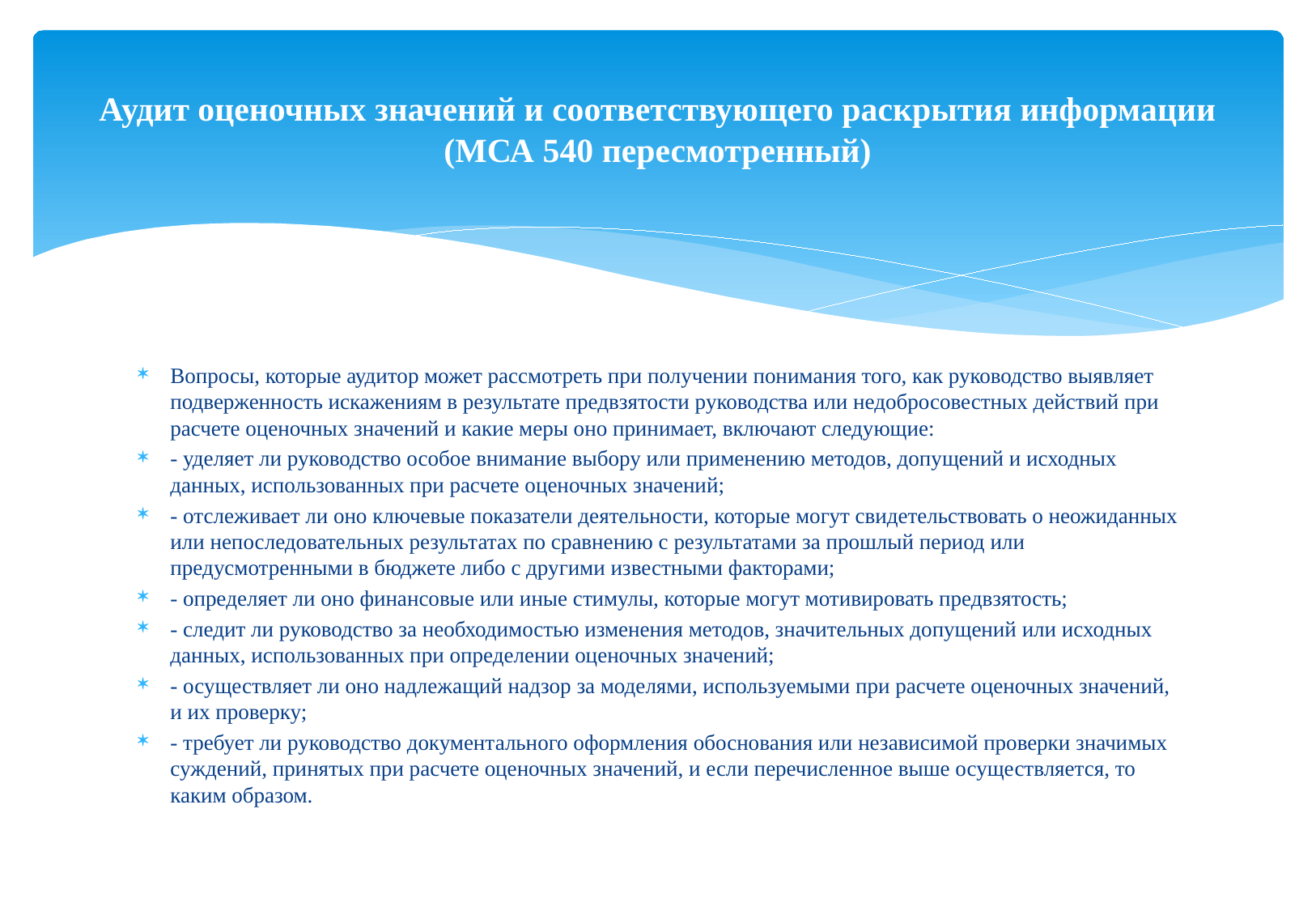

# Аудит оценочных значений и соответствующего раскрытия информации (МСА 540 пересмотренный)
Вопросы, которые аудитор может рассмотреть при получении понимания того, как руководство выявляет подверженность искажениям в результате предвзятости руководства или недобросовестных действий при расчете оценочных значений и какие меры оно принимает, включают следующие:
- уделяет ли руководство особое внимание выбору или применению методов, допущений и исходных данных, использованных при расчете оценочных значений;
- отслеживает ли оно ключевые показатели деятельности, которые могут свидетельствовать о неожиданных или непоследовательных результатах по сравнению с результатами за прошлый период или предусмотренными в бюджете либо с другими известными факторами;
- определяет ли оно финансовые или иные стимулы, которые могут мотивировать предвзятость;
- следит ли руководство за необходимостью изменения методов, значительных допущений или исходных данных, использованных при определении оценочных значений;
- осуществляет ли оно надлежащий надзор за моделями, используемыми при расчете оценочных значений, и их проверку;
- требует ли руководство документального оформления обоснования или независимой проверки значимых суждений, принятых при расчете оценочных значений, и если перечисленное выше осуществляется, то каким образом.